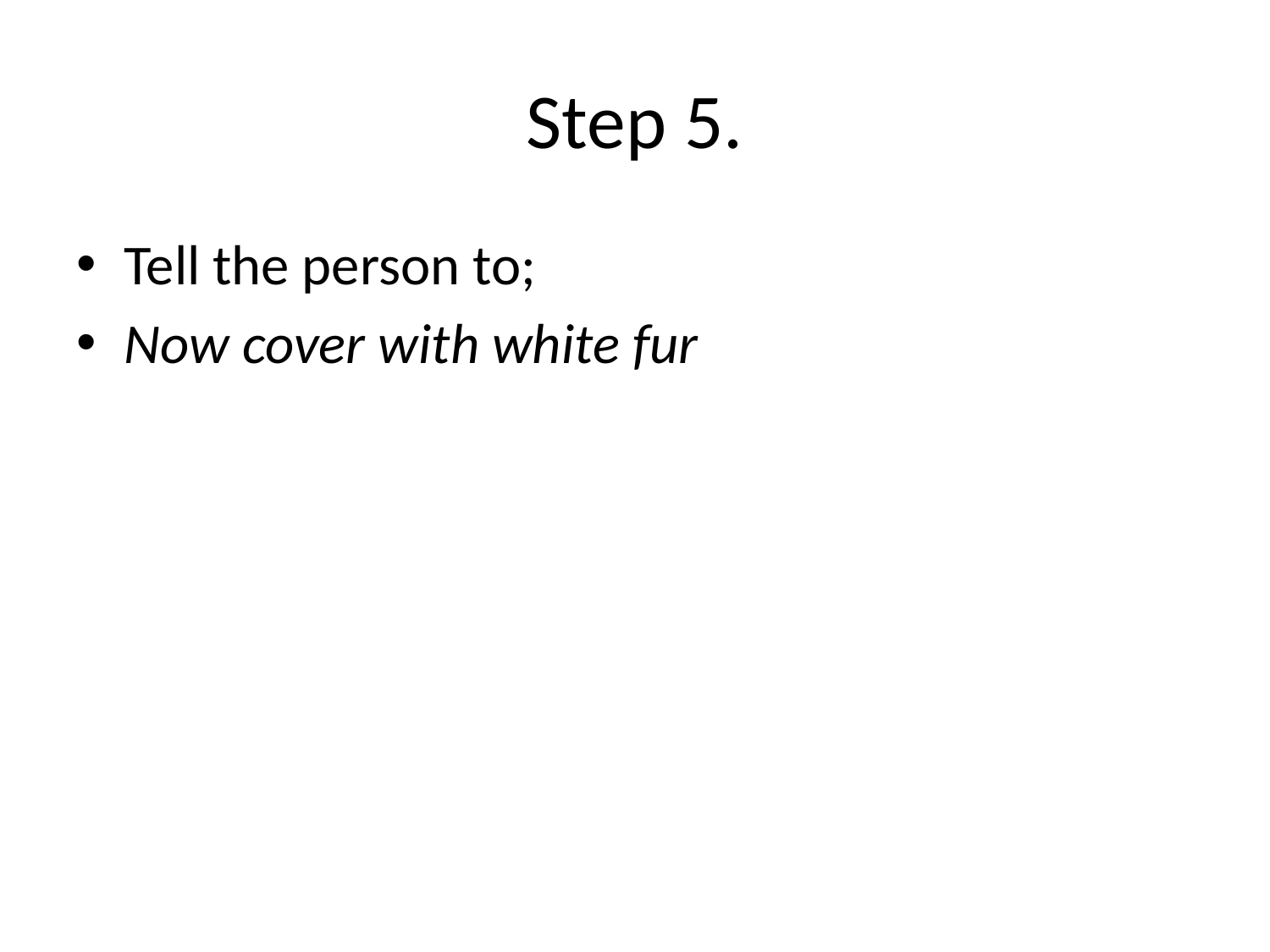

# Step 5.
Tell the person to;
Now cover with white fur